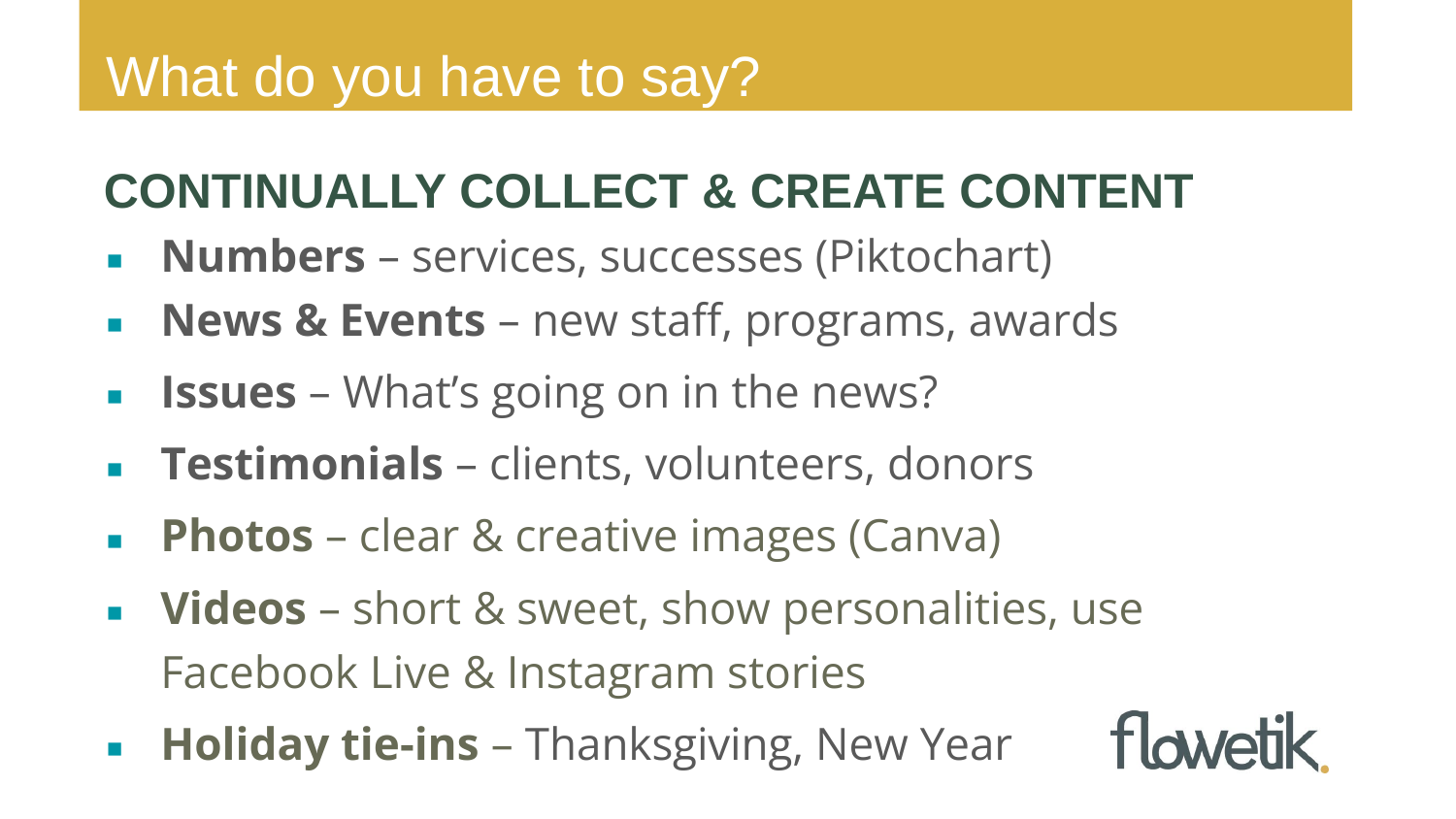

What do you have to say?
# CONTINUALLY COLLECT & CREATE CONTENT
Numbers – services, successes (Piktochart)
News & Events – new staff, programs, awards
Issues – What’s going on in the news?
Testimonials – clients, volunteers, donors
Photos – clear & creative images (Canva)
Videos – short & sweet, show personalities, use Facebook Live & Instagram stories
Holiday tie-ins – Thanksgiving, New Year